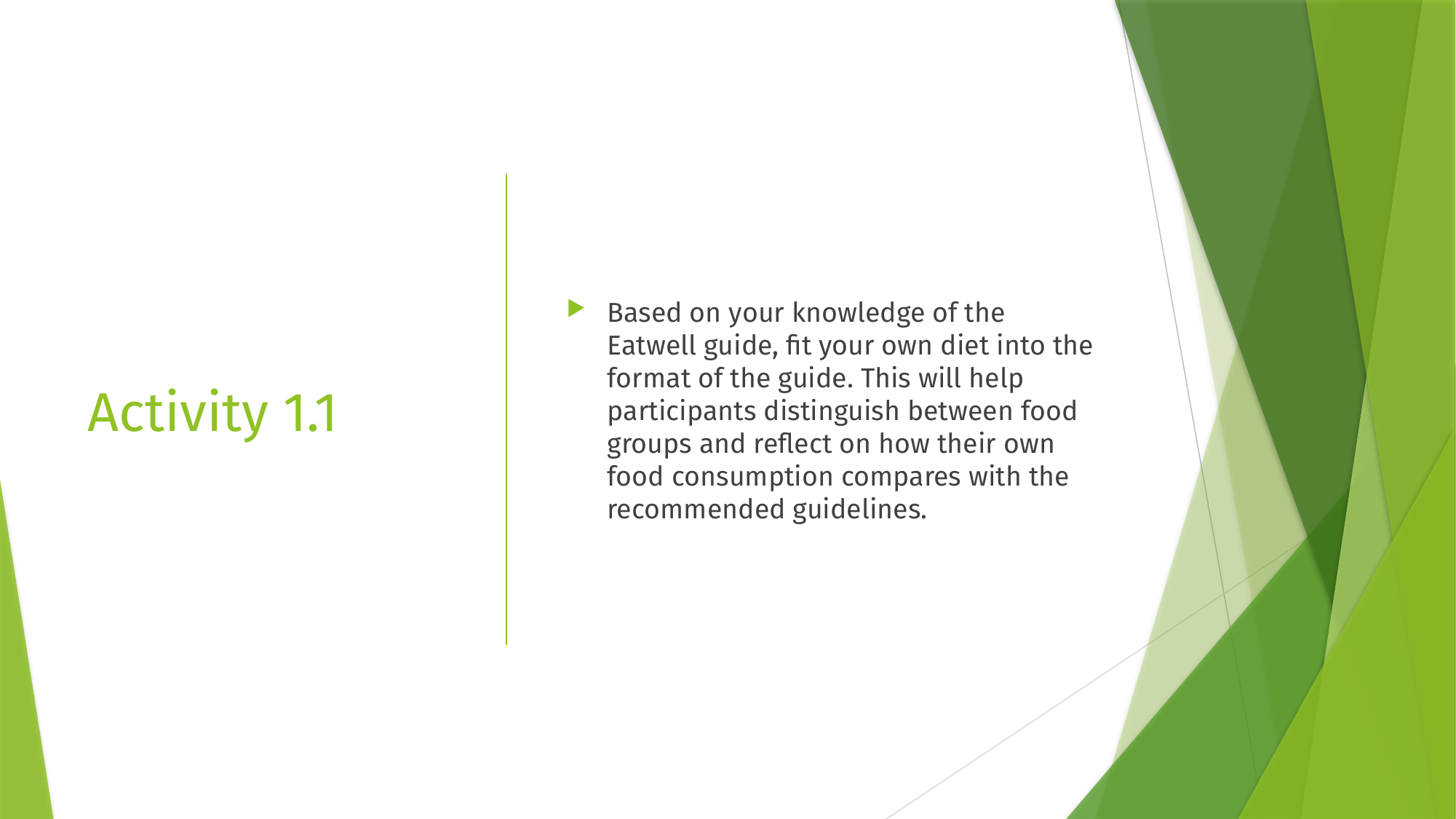

# Activity 1.1
Based on your knowledge of the Eatwell guide, fit your own diet into the format of the guide. This will help participants distinguish between food groups and reflect on how their own food consumption compares with the recommended guidelines.